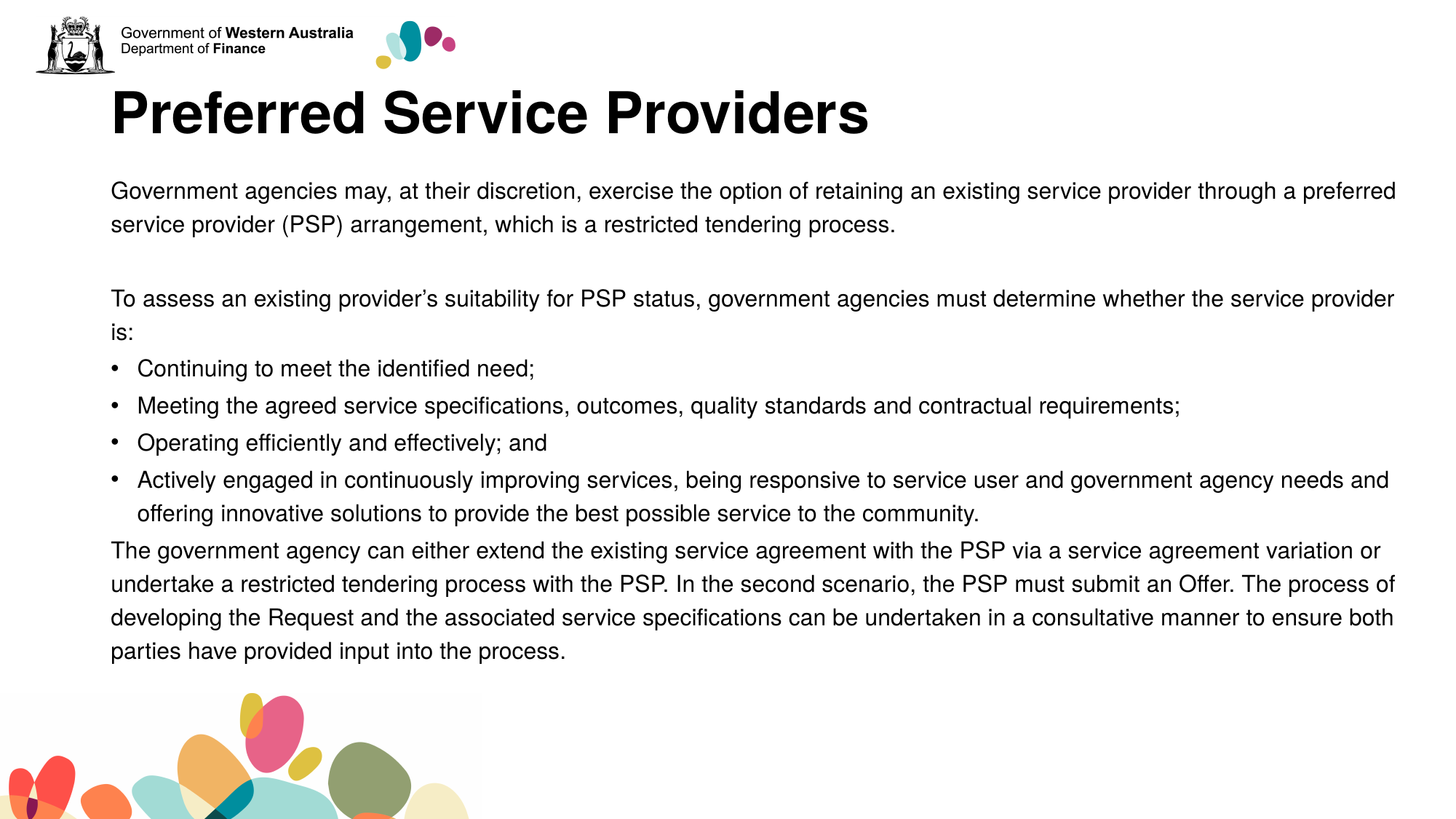

# Preferred Service Providers
Government agencies may, at their discretion, exercise the option of retaining an existing service provider through a preferred service provider (PSP) arrangement, which is a restricted tendering process.

To assess an existing provider’s suitability for PSP status, government agencies must determine whether the service provider is:
Continuing to meet the identified need;
Meeting the agreed service specifications, outcomes, quality standards and contractual requirements;
Operating efficiently and effectively; and
Actively engaged in continuously improving services, being responsive to service user and government agency needs and offering innovative solutions to provide the best possible service to the community.
The government agency can either extend the existing service agreement with the PSP via a service agreement variation or undertake a restricted tendering process with the PSP. In the second scenario, the PSP must submit an Offer. The process of developing the Request and the associated service specifications can be undertaken in a consultative manner to ensure both parties have provided input into the process.